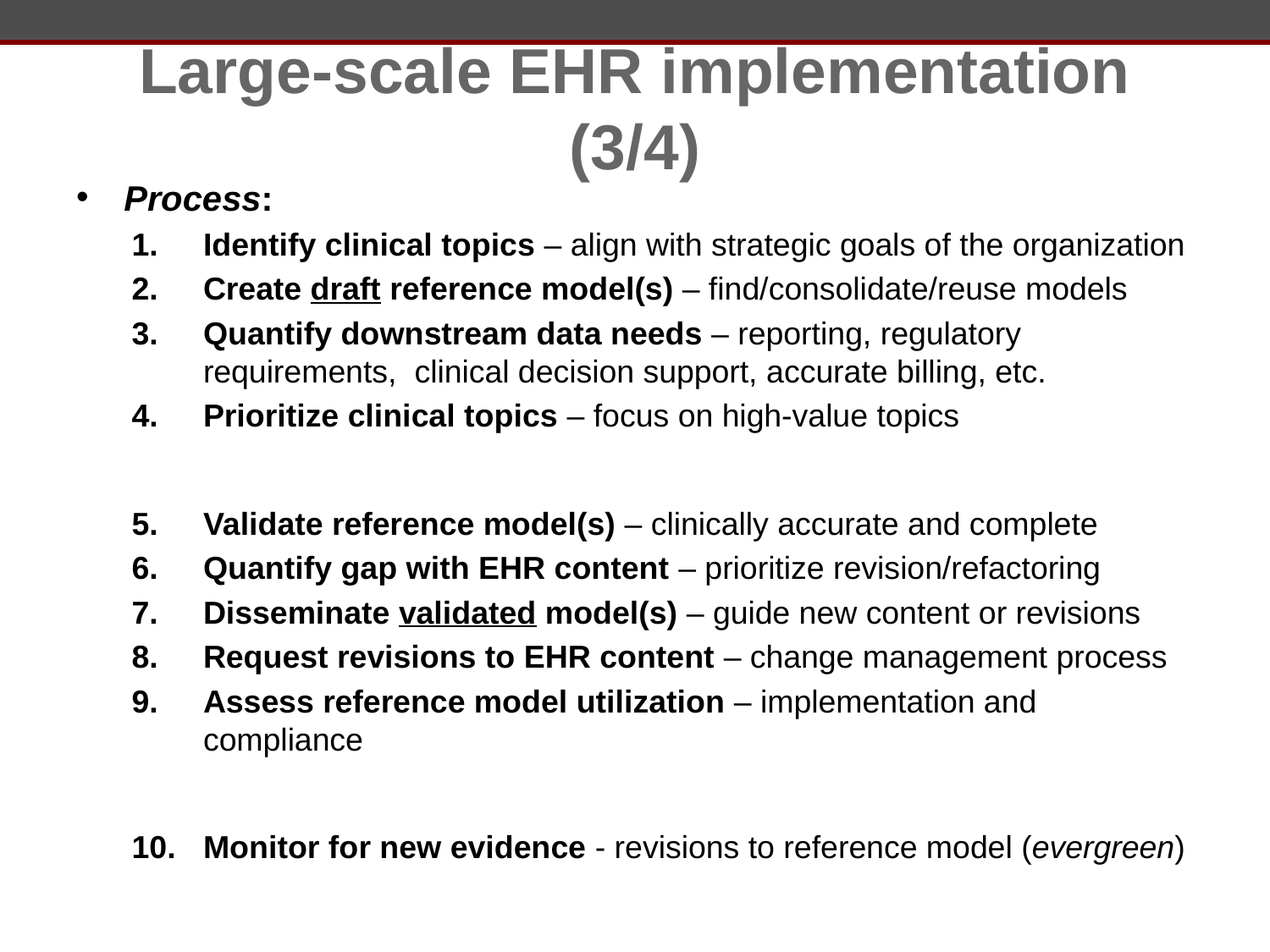

# Large-scale EHR implementation (3/4)
Process:
Identify clinical topics – align with strategic goals of the organization
Create draft reference model(s) – find/consolidate/reuse models
Quantify downstream data needs – reporting, regulatory requirements,  clinical decision support, accurate billing, etc.
Prioritize clinical topics – focus on high-value topics

Validate reference model(s) – clinically accurate and complete
Quantify gap with EHR content – prioritize revision/refactoring
Disseminate validated model(s) – guide new content or revisions
Request revisions to EHR content – change management process
Assess reference model utilization – implementation and compliance

Monitor for new evidence - revisions to reference model (evergreen)